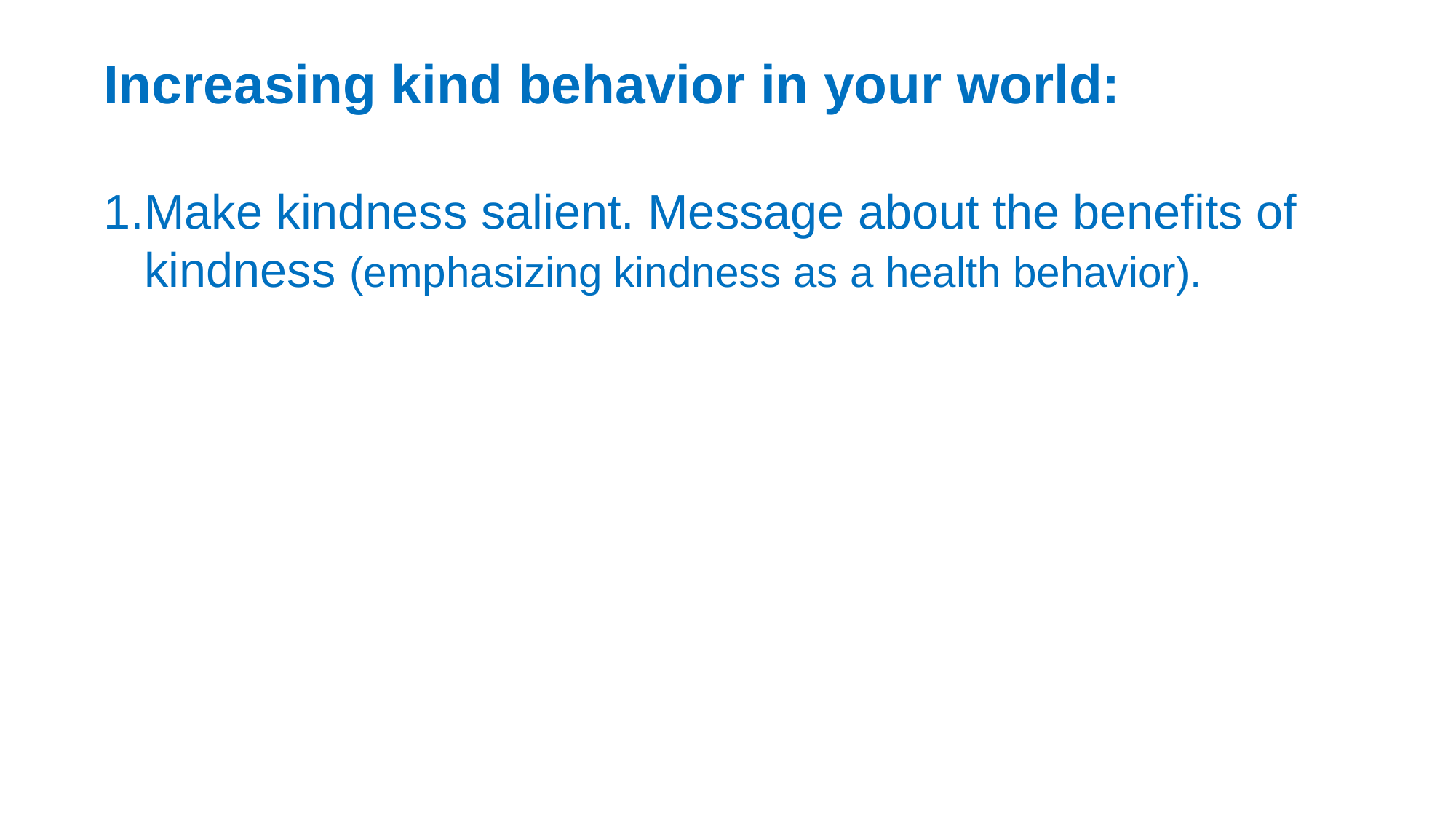

Increasing kind behavior in your world:

Make kindness salient. Message about the benefits of kindness (emphasizing kindness as a health behavior).